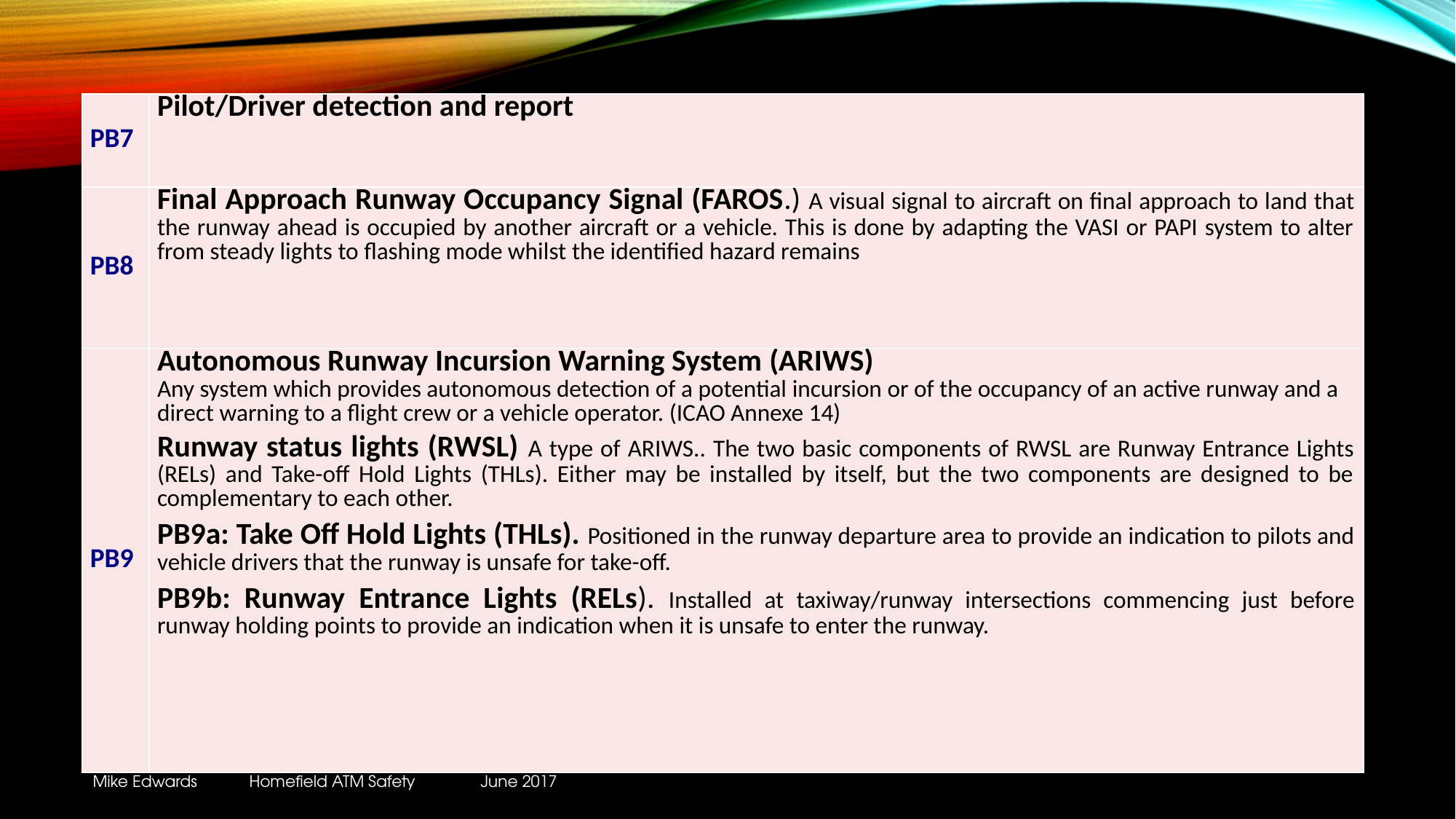

| PB7 | Pilot/Driver detection and report |
| --- | --- |
| PB8 | Final Approach Runway Occupancy Signal (FAROS.) A visual signal to aircraft on final approach to land that the runway ahead is occupied by another aircraft or a vehicle. This is done by adapting the VASI or PAPI system to alter from steady lights to flashing mode whilst the identified hazard remains |
| PB9 | Autonomous Runway Incursion Warning System (ARIWS) Any system which provides autonomous detection of a potential incursion or of the occupancy of an active runway and a direct warning to a flight crew or a vehicle operator. (ICAO Annexe 14) Runway status lights (RWSL) A type of ARIWS.. The two basic components of RWSL are Runway Entrance Lights (RELs) and Take-off Hold Lights (THLs). Either may be installed by itself, but the two components are designed to be complementary to each other. PB9a: Take Off Hold Lights (THLs). Positioned in the runway departure area to provide an indication to pilots and vehicle drivers that the runway is unsafe for take-off. PB9b: Runway Entrance Lights (RELs). Installed at taxiway/runway intersections commencing just before runway holding points to provide an indication when it is unsafe to enter the runway. |

Mike Edwards            Homefield ATM Safety               June 2017